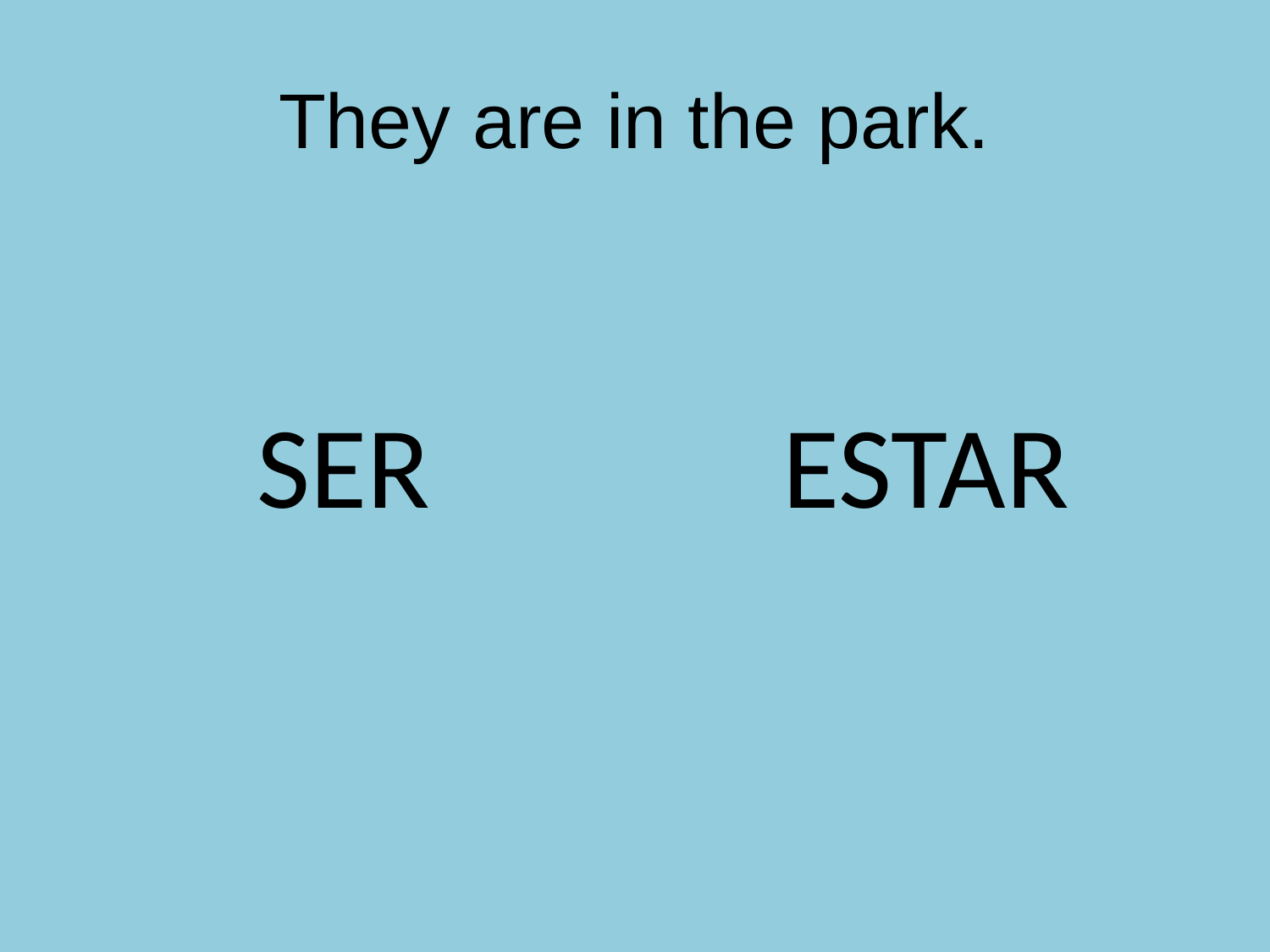

# They are in the park.

SER

ESTAR